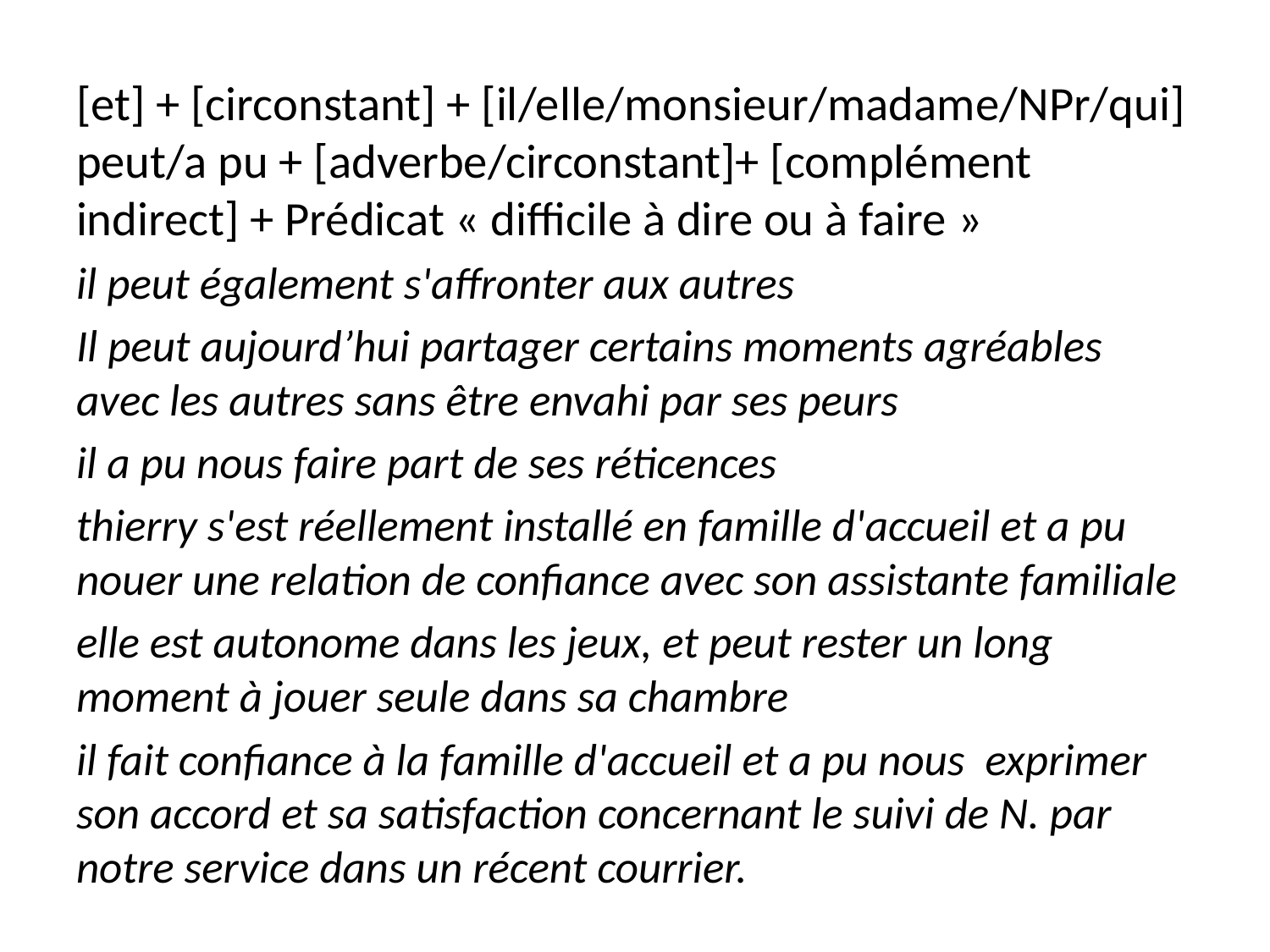

[et] + [circonstant] + [il/elle/monsieur/madame/NPr/qui] peut/a pu + [adverbe/circonstant]+ [complément indirect] + Prédicat « difficile à dire ou à faire »
il peut également s'affronter aux autres
Il peut aujourd’hui partager certains moments agréables avec les autres sans être envahi par ses peurs
il a pu nous faire part de ses réticences
thierry s'est réellement installé en famille d'accueil et a pu nouer une relation de confiance avec son assistante familiale
elle est autonome dans les jeux, et peut rester un long moment à jouer seule dans sa chambre
il fait confiance à la famille d'accueil et a pu nous  exprimer son accord et sa satisfaction concernant le suivi de N. par  notre service dans un récent courrier.